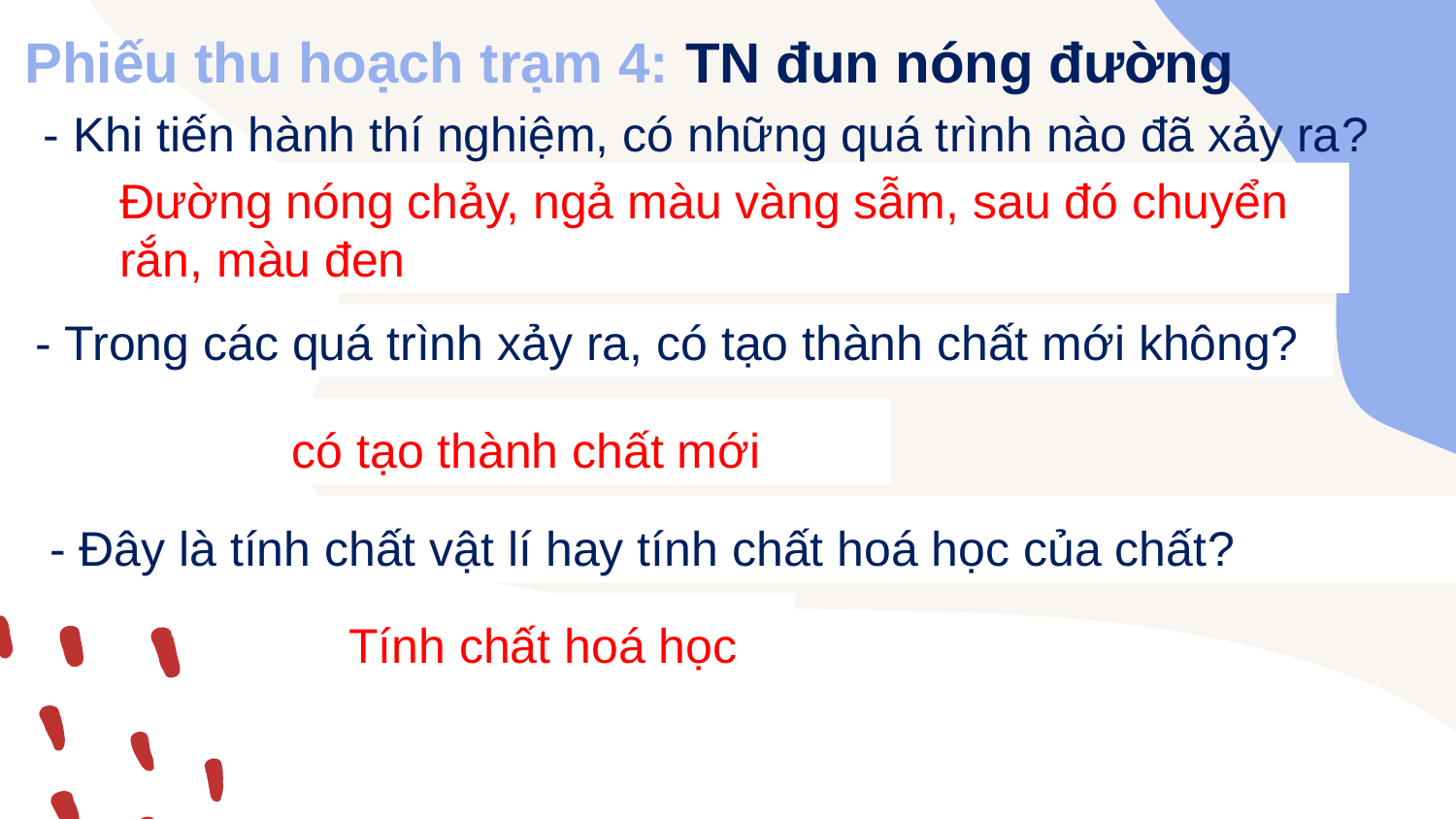

Phiếu thu hoạch trạm 4: TN đun nóng đường
- Khi tiến hành thí nghiệm, có những quá trình nào đã xảy ra?
Đường nóng chảy, ngả màu vàng sẫm, sau đó chuyển rắn, màu đen
- Trong các quá trình xảy ra, có tạo thành chất mới không?
có tạo thành chất mới
- Đây là tính chất vật lí hay tính chất hoá học của chất?
Tính chất hoá học